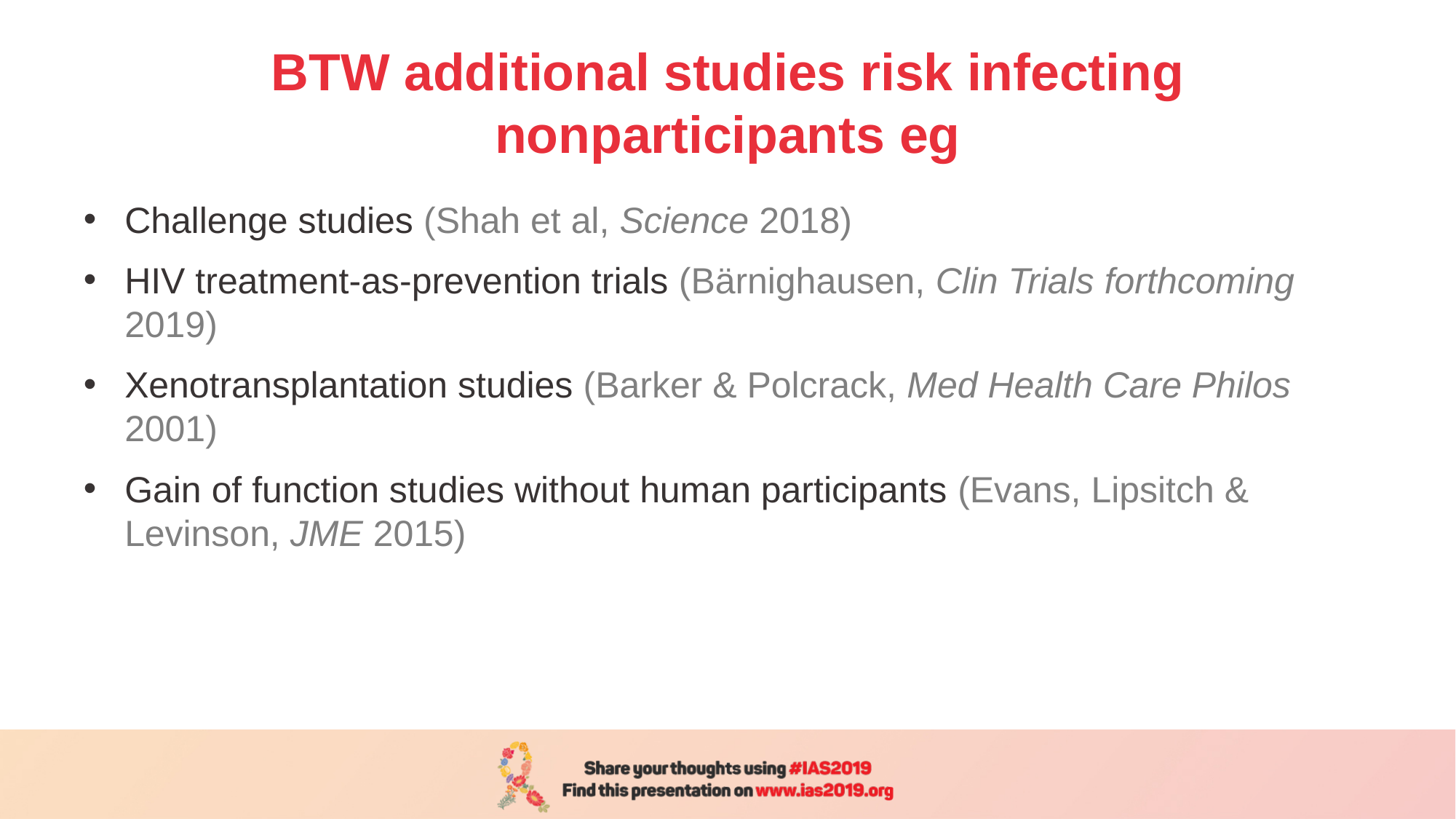

# BTW additional studies risk infecting nonparticipants eg
Challenge studies (Shah et al, Science 2018)
HIV treatment-as-prevention trials (Bärnighausen, Clin Trials forthcoming 2019)
Xenotransplantation studies (Barker & Polcrack, Med Health Care Philos 2001)
Gain of function studies without human participants (Evans, Lipsitch & Levinson, JME 2015)